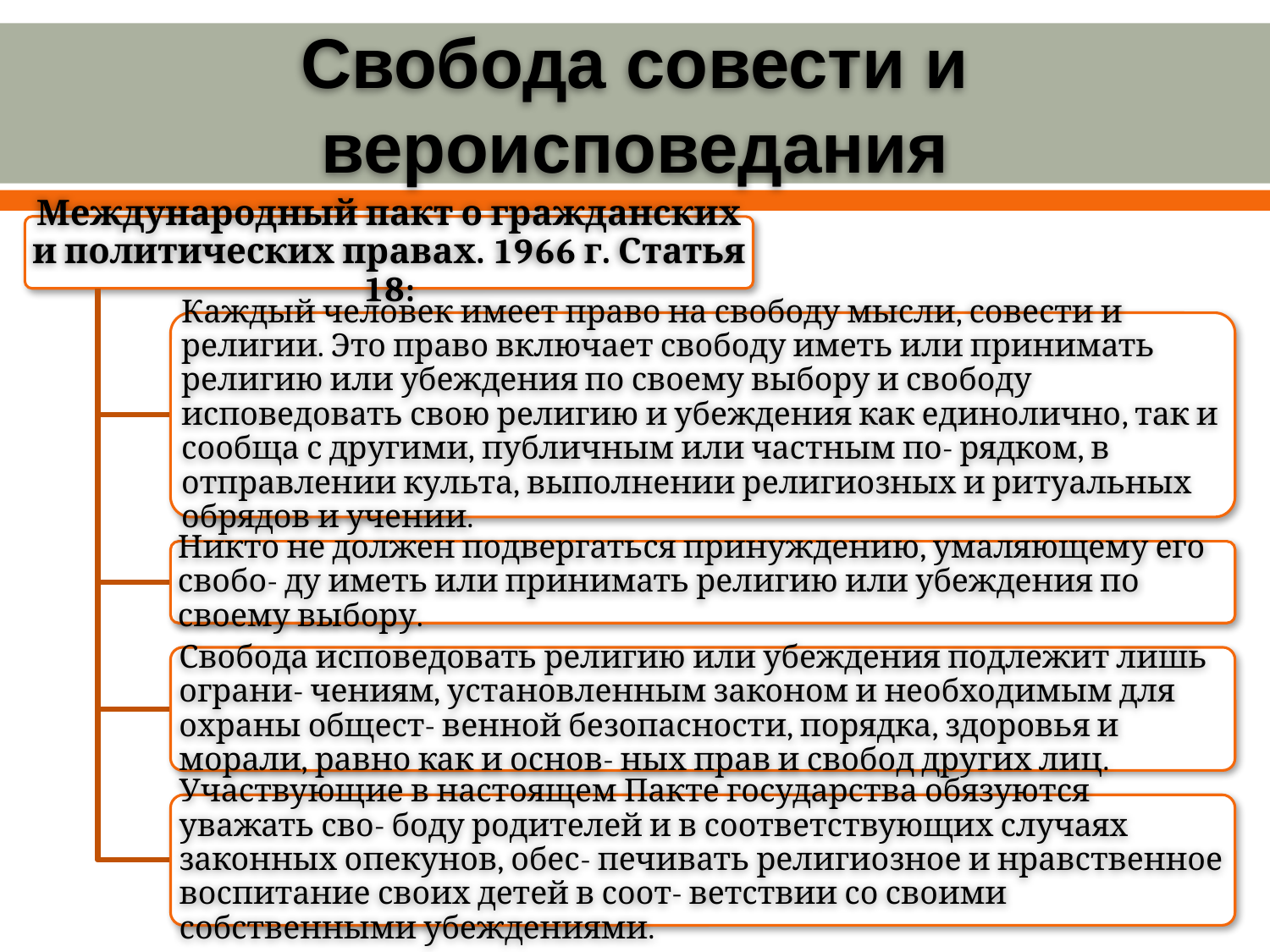

# Свобода совести и вероисповедания

Международный пакт о гражданских и политических правах. 1966 г. Статья 18:

Каждый человек имеет право на свободу мысли, совести и религии. Это право включает свободу иметь или принимать религию или убеждения по своему выбору и свободу исповедовать свою религию и убеждения как единолично, так и сообща с другими, публичным или частным по- рядком, в отправлении культа, выполнении религиозных и ритуальных обрядов и учении.

Никто не должен подвергаться принуждению, умаляющему его свобо- ду иметь или принимать религию или убеждения по своему выбору.

Свобода исповедовать религию или убеждения подлежит лишь ограни- чениям, установленным законом и необходимым для охраны общест- венной безопасности, порядка, здоровья и морали, равно как и основ- ных прав и свобод других лиц.

Участвующие в настоящем Пакте государства обязуются уважать сво- боду родителей и в соответствующих случаях законных опекунов, обес- печивать религиозное и нравственное воспитание своих детей в соот- ветствии со своими собственными убеждениями.